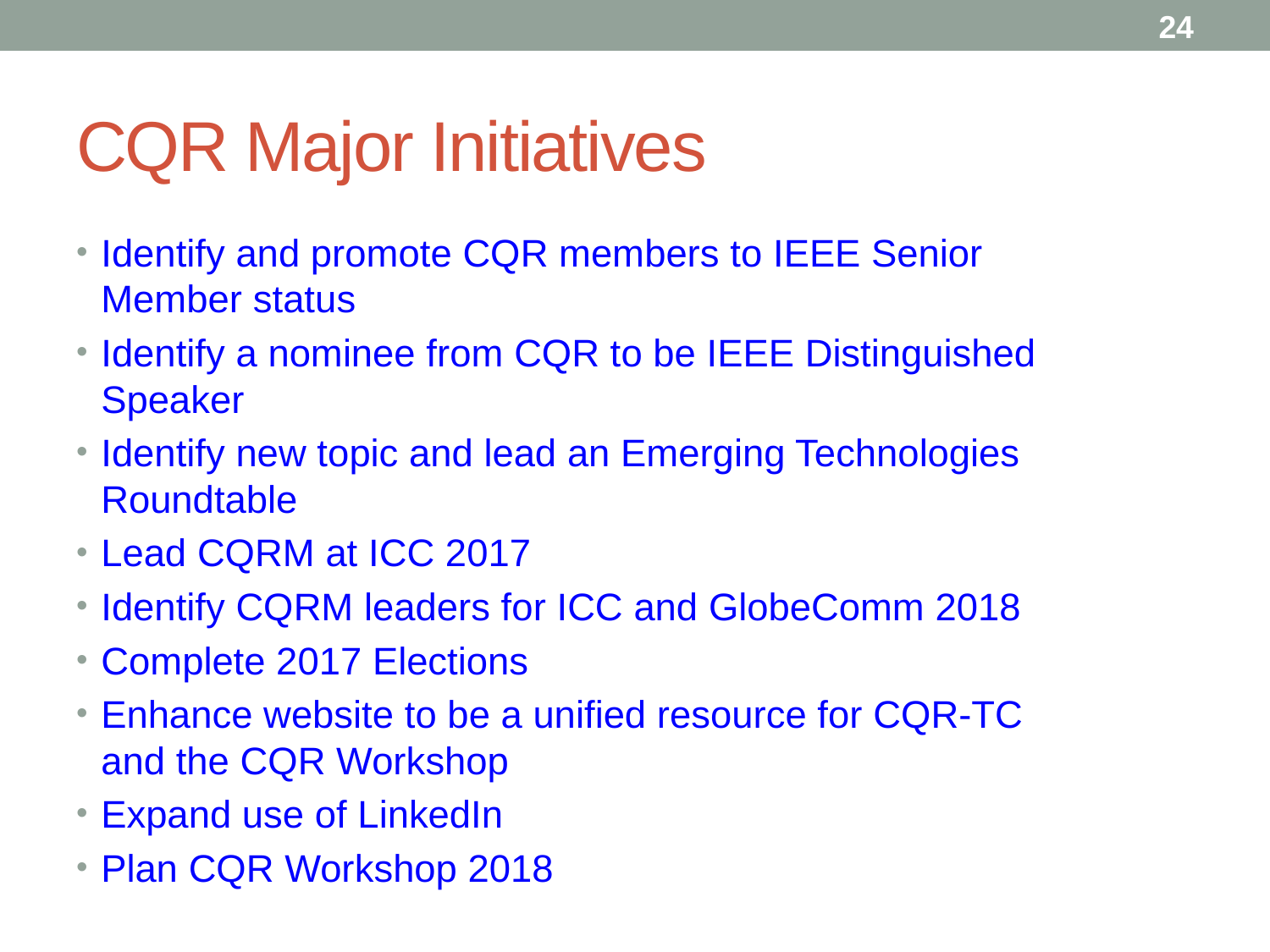

24
# CQR Major Initiatives
Identify and promote CQR members to IEEE Senior Member status
Identify a nominee from CQR to be IEEE Distinguished Speaker
Identify new topic and lead an Emerging Technologies Roundtable
Lead CQRM at ICC 2017
Identify CQRM leaders for ICC and GlobeComm 2018
Complete 2017 Elections
Enhance website to be a unified resource for CQR-TC and the CQR Workshop
Expand use of LinkedIn
Plan CQR Workshop 2018